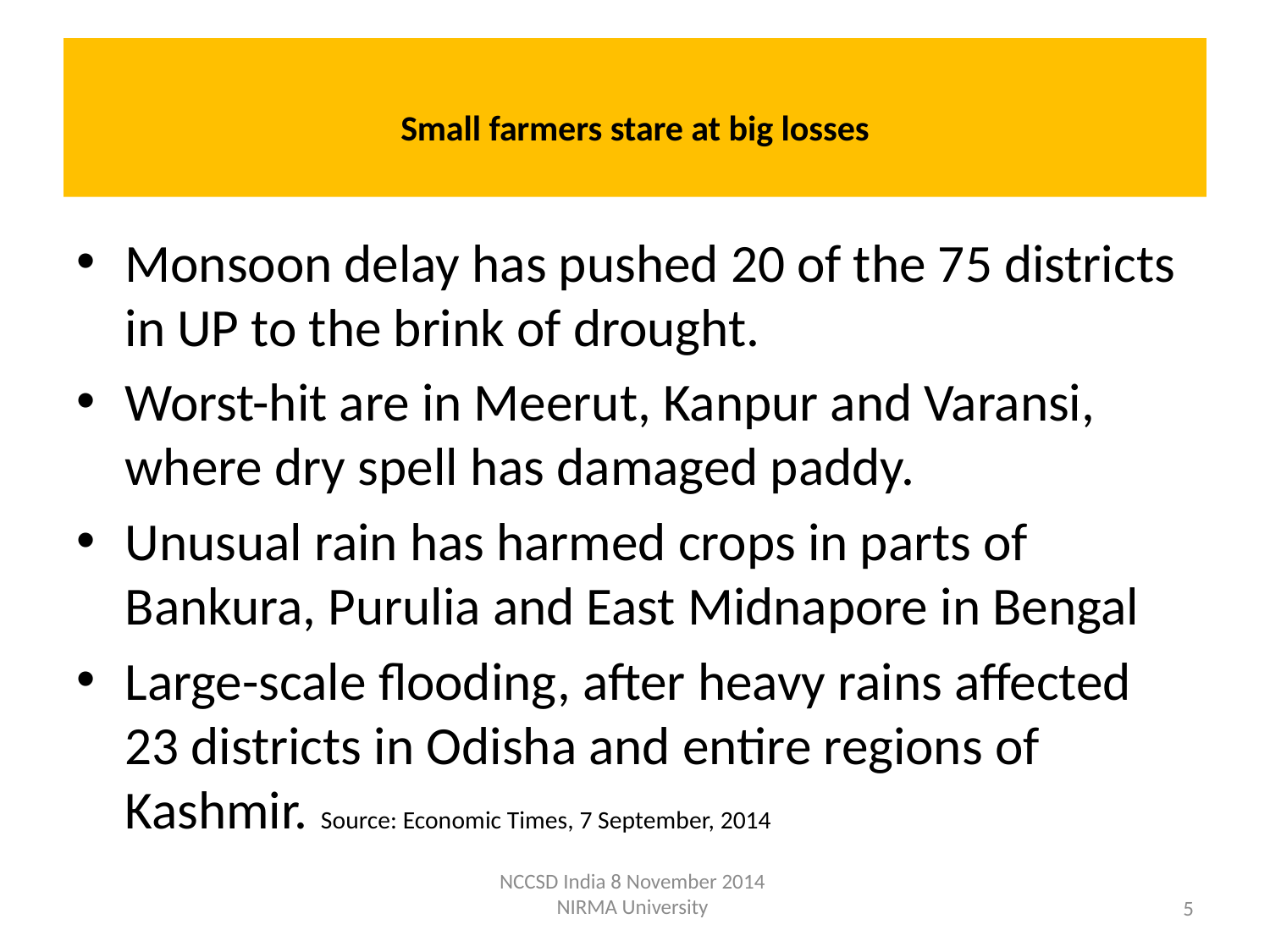

# Small farmers stare at big losses
Monsoon delay has pushed 20 of the 75 districts in UP to the brink of drought.
Worst-hit are in Meerut, Kanpur and Varansi, where dry spell has damaged paddy.
Unusual rain has harmed crops in parts of Bankura, Purulia and East Midnapore in Bengal
Large-scale flooding, after heavy rains affected 23 districts in Odisha and entire regions of Kashmir. Source: Economic Times, 7 September, 2014

NCCSD India 8 November 2014
NIRMA University
5